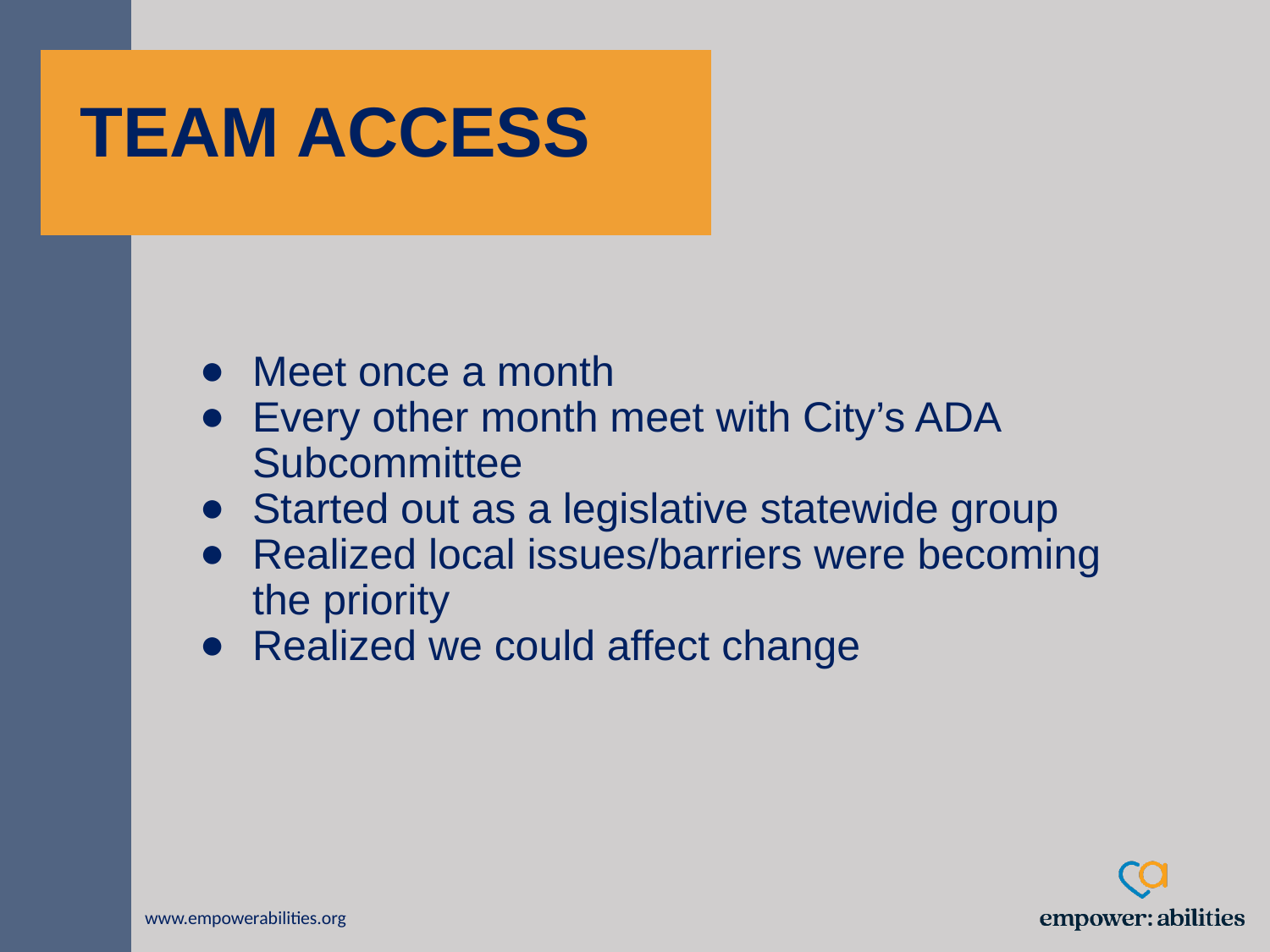

# TEAM ACCESS
Meet once a month
Every other month meet with City’s ADA Subcommittee
Started out as a legislative statewide group
Realized local issues/barriers were becoming the priority
Realized we could affect change